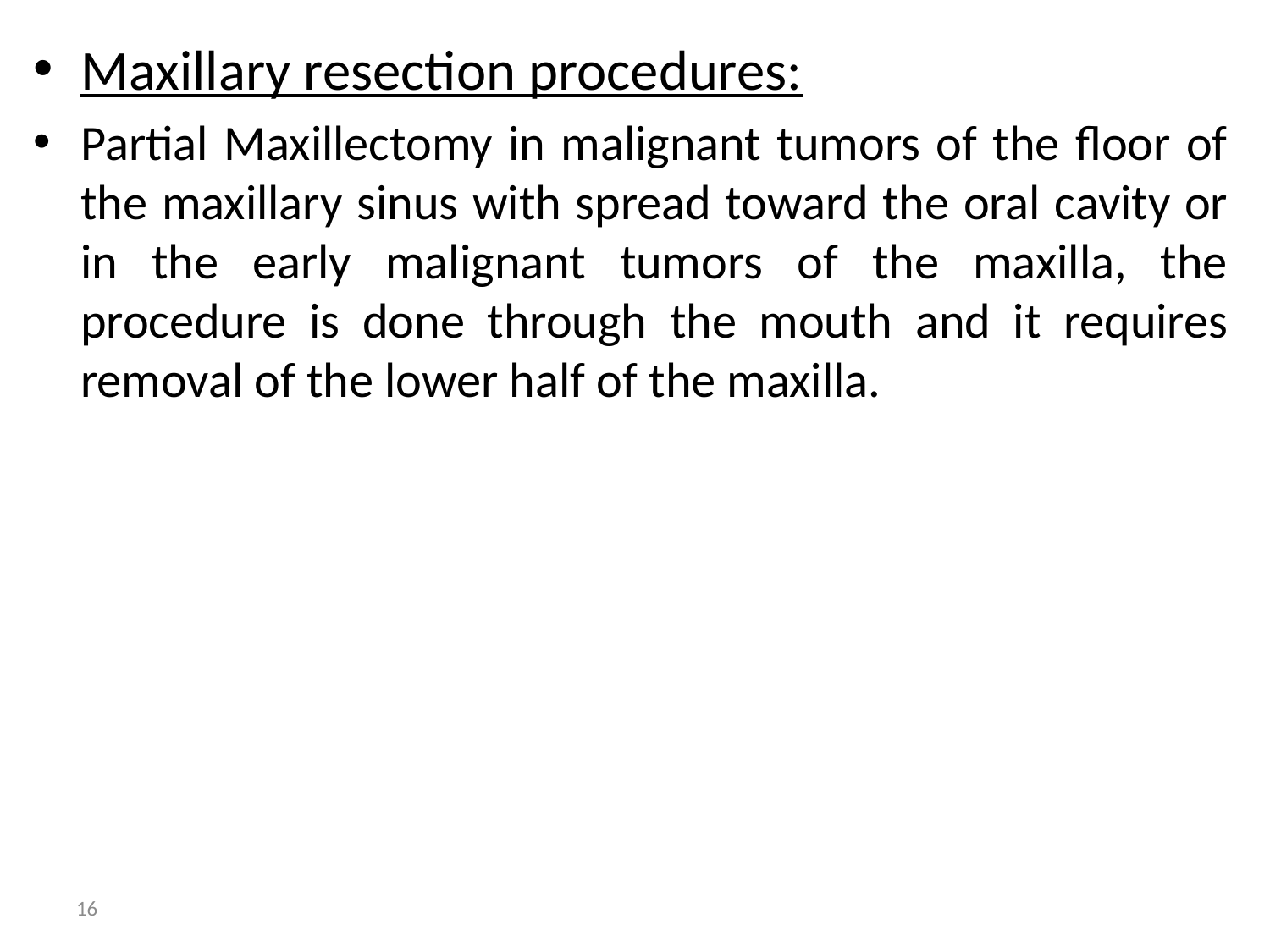

Maxillary resection procedures:
Partial Maxillectomy in malignant tumors of the floor of the maxillary sinus with spread toward the oral cavity or in the early malignant tumors of the maxilla, the procedure is done through the mouth and it requires removal of the lower half of the maxilla.

16